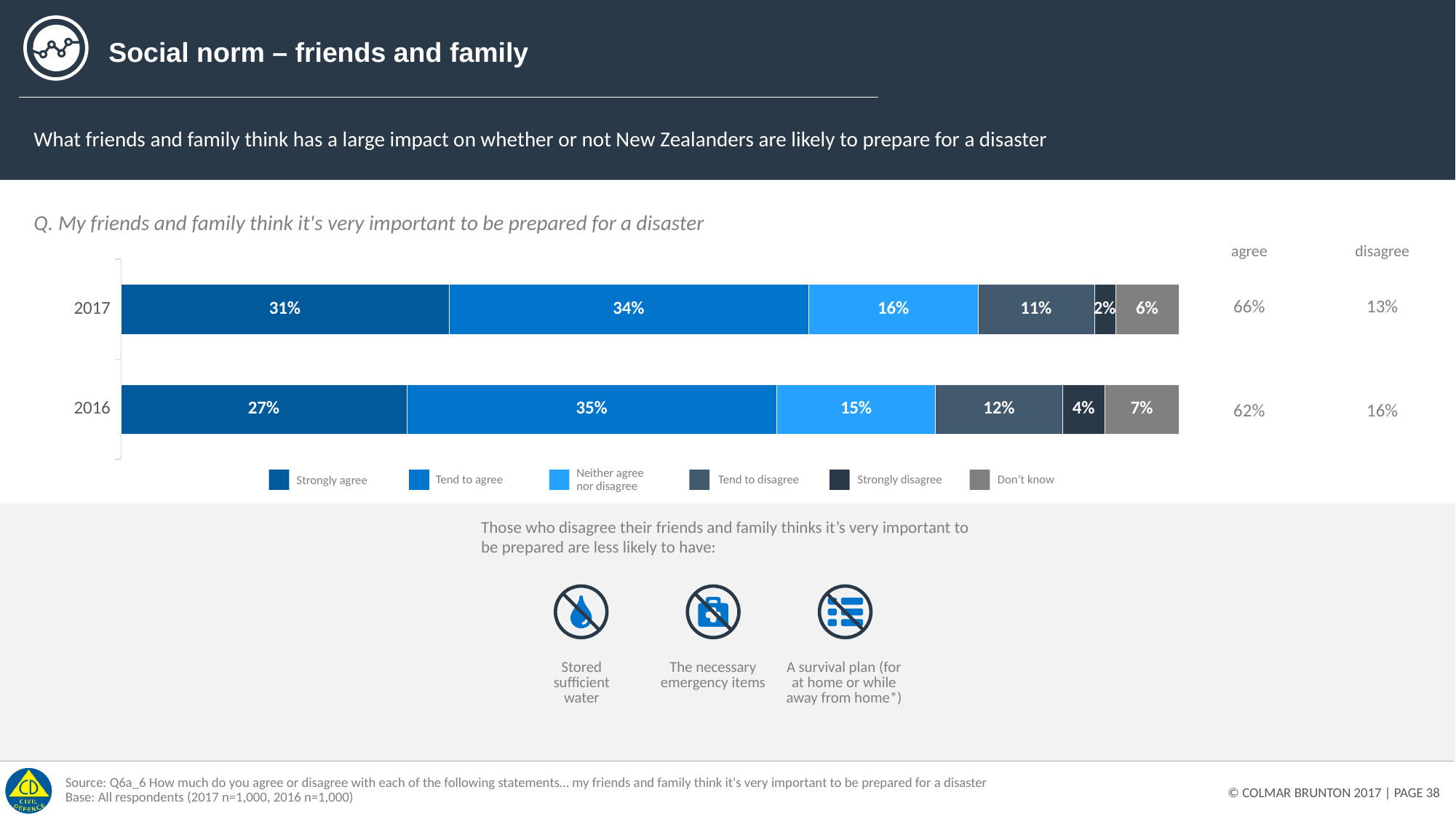

# Social norm – friends and family

What friends and family think has a large impact on whether or not New Zealanders are likely to prepare for a disaster
Q. My friends and family think it's very important to be prepared for a disaster
| agree | disagree |
| --- | --- |
| 66% | 13% |
| 62% | 16% |

### Chart

| Category | Strongly agree | Tend to agree | Neither agree nor disagree | Tend to disagree | Strongly disagree | Don't know |
|---|---|---|---|---|---|---|
| 2016 | 0.27 | 0.35 | 0.15 | 0.12 | 0.04 | 0.07 |
| 2017 | 0.31 | 0.34 | 0.16 | 0.11 | 0.02 | 0.06 |
Tend to agree
Neither agree
nor disagree
Tend to disagree
Strongly disagree
Don’t know
Strongly agree

Those who disagree their friends and family thinks it’s very important to be prepared are less likely to have:

| Stored sufficient water |
| --- |
| The necessary emergency items |
| --- |
| A survival plan (for at home or while away from home\*) |
| --- |
Source: Q6a_6 How much do you agree or disagree with each of the following statements… my friends and family think it's very important to be prepared for a disaster
Base: All respondents (2017 n=1,000, 2016 n=1,000)